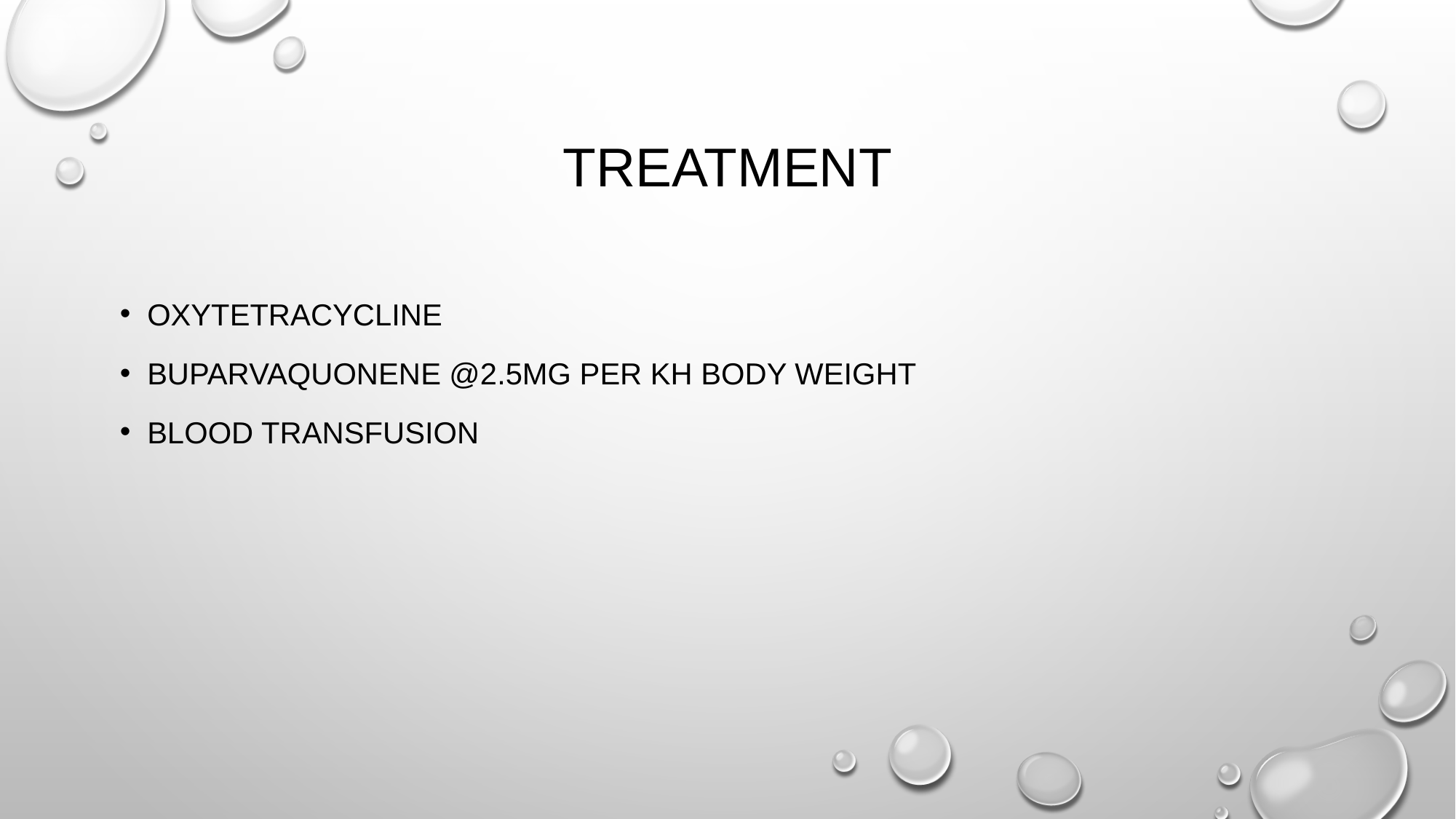

# Treatment
Oxytetracycline
Buparvaquonene @2.5mg per kh body weight
Blood transfusion